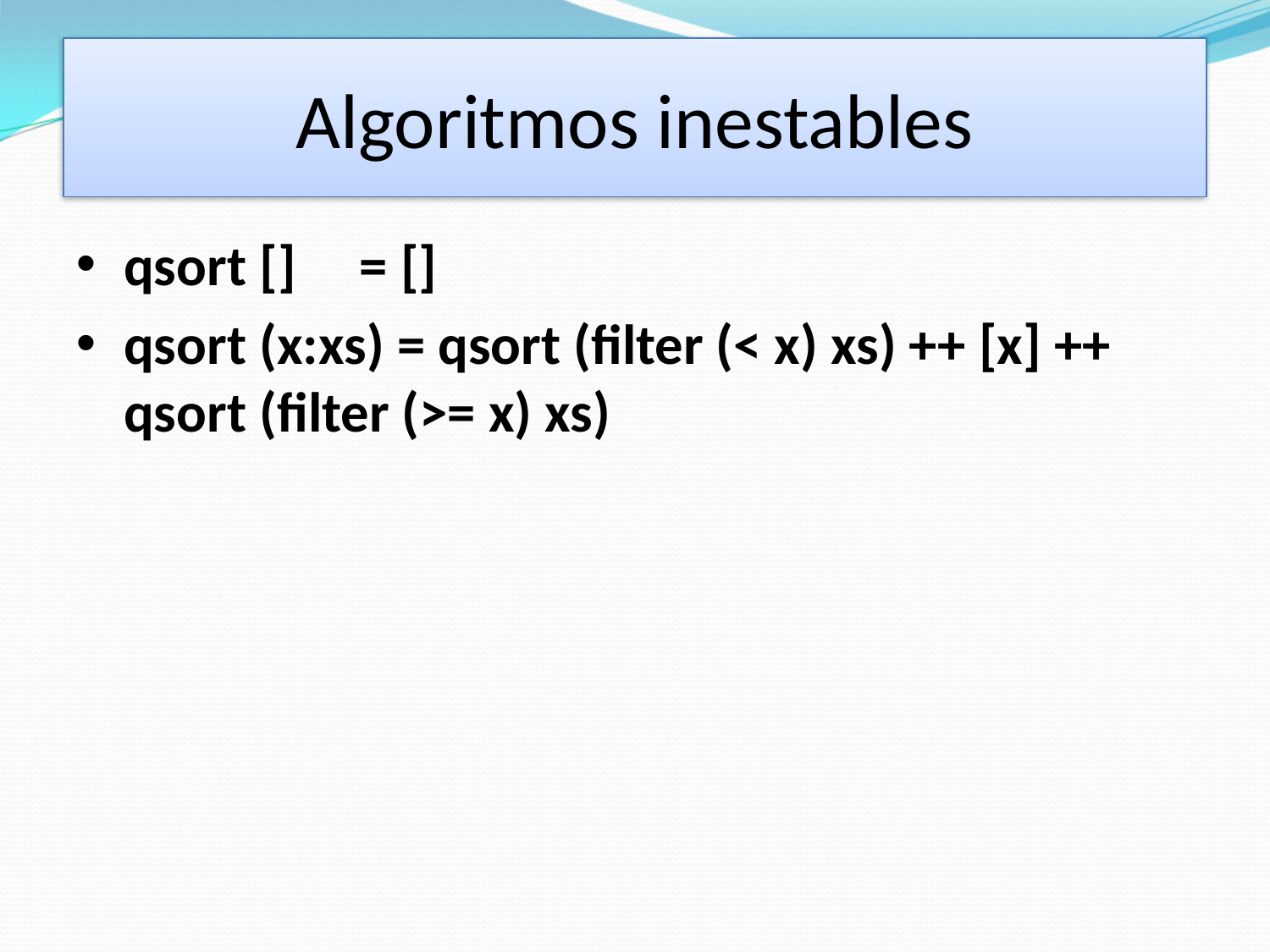

# Algoritmo Inestables
Algoritmos inestables
qsort []     = []
qsort (x:xs) = qsort (filter (< x) xs) ++ [x] ++ qsort (filter (>= x) xs)